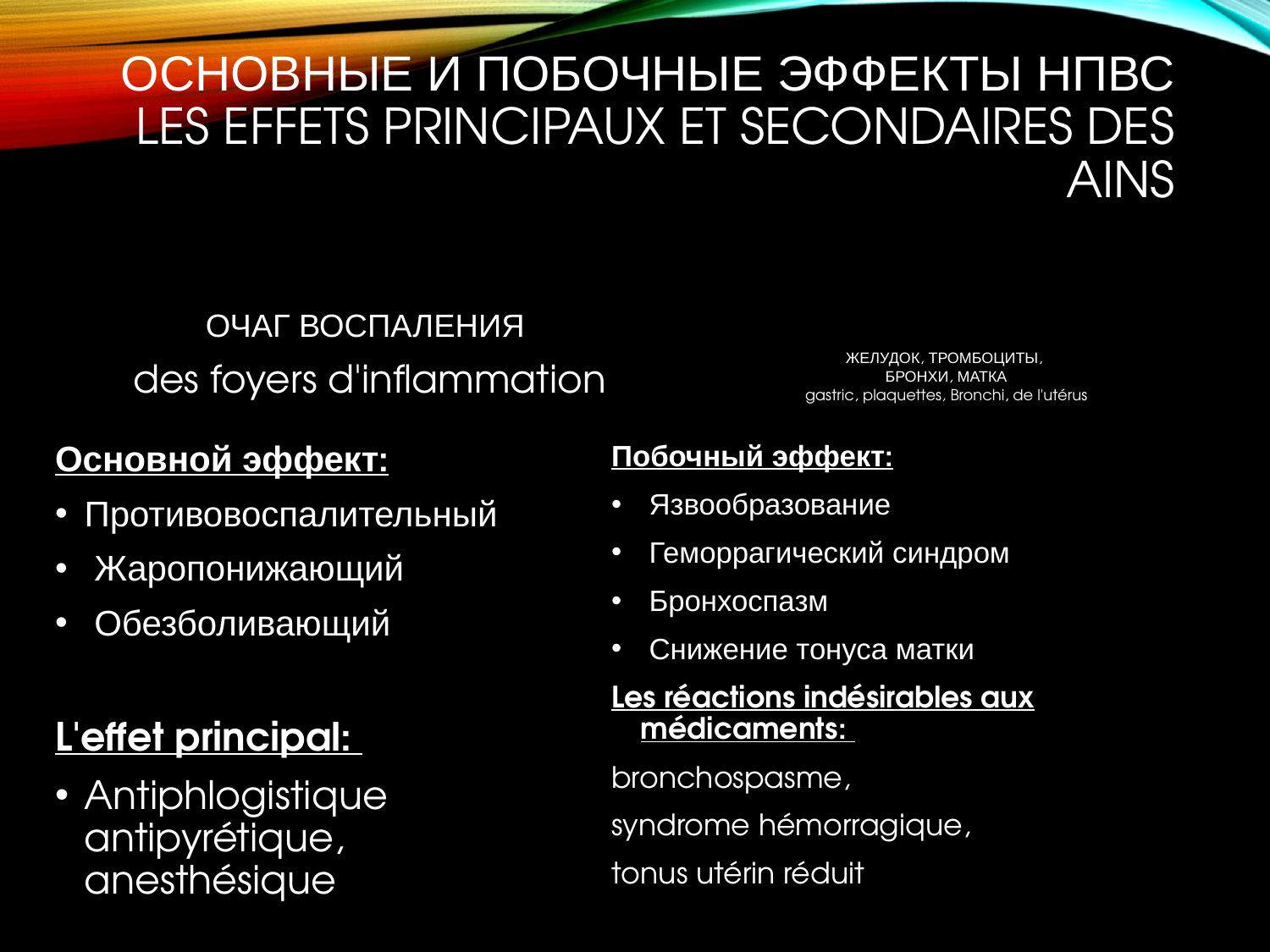

# Основные и побочные эффекты НПВС Les effets principaux et secondaires des AINS

ЖЕЛУДОК, ТРОМБОЦИТЫ,
БРОНХИ, МАТКА
gastric, plaquettes, Bronchi, de l'utérus

ОЧАГ ВОСПАЛЕНИЯ
des foyers d'inflammation

Основной эффект:
Противовоспалительный
 Жаропонижающий
 Обезболивающий

L'effet principal:
Antiphlogistique   antipyrétique,  anesthésique

Побочный эффект:
 Язвообразование
 Геморрагический синдром
 Бронхоспазм
 Снижение тонуса матки
Les réactions indésirables aux médicaments:
bronchospasme,
syndrome hémorragique,
tonus utérin réduit